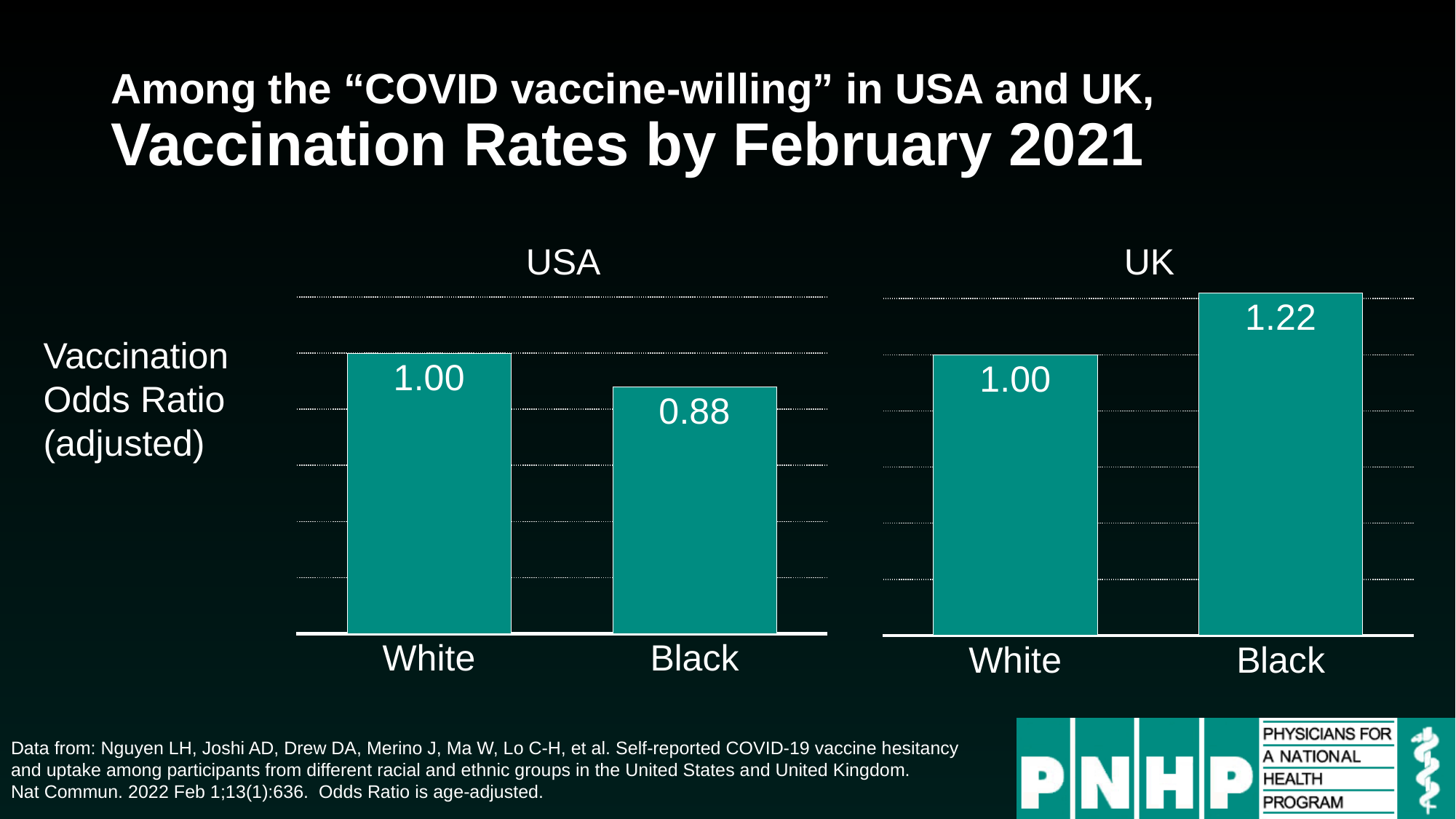

# Among the “COVID vaccine-willing” in USA and UK, Vaccination Rates by February 2021

### Chart

| Category | USA |
|---|---|
| White | 1.0 |
| Black | 0.88 |

### Chart

| Category | USA |
|---|---|
| White | 1.0 |
| Black | 1.22 |
USA
UK
Vaccination Odds Ratio (adjusted)
Data from: Nguyen LH, Joshi AD, Drew DA, Merino J, Ma W, Lo C-H, et al. Self-reported COVID-19 vaccine hesitancy and uptake among participants from different racial and ethnic groups in the United States and United Kingdom.
Nat Commun. 2022 Feb 1;13(1):636.  Odds Ratio is age-adjusted.